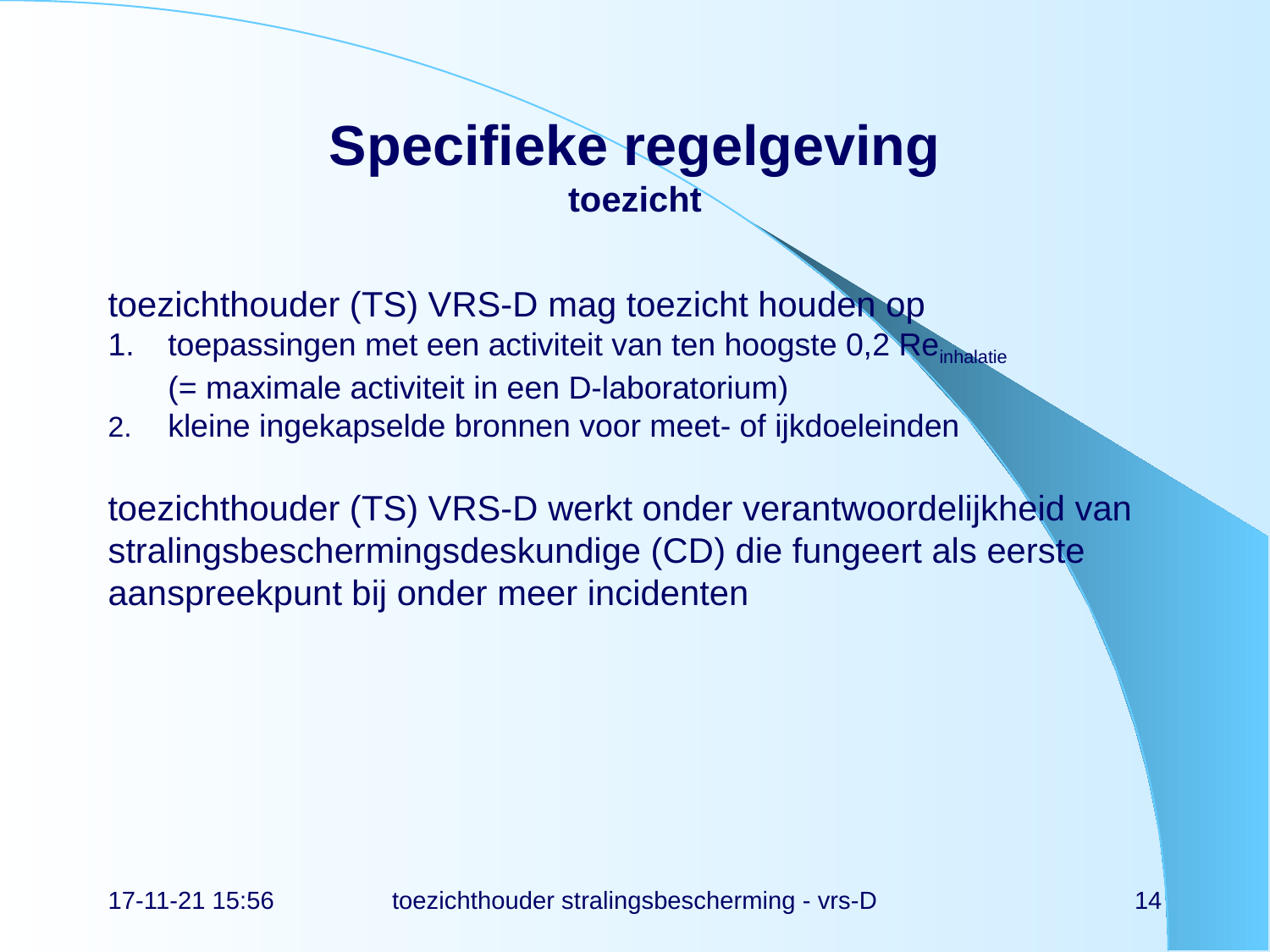

# Specifieke regelgeving toezicht
toezichthouder (TS) VRS-D mag toezicht houden op
toepassingen met een activiteit van ten hoogste 0,2 Reinhalatie
(= maximale activiteit in een D-laboratorium)
kleine ingekapselde bronnen voor meet- of ijkdoeleinden

toezichthouder (TS) VRS-D werkt onder verantwoordelijkheid van stralingsbeschermingsdeskundige (CD) die fungeert als eerste aanspreekpunt bij onder meer incidenten
17-11-21 15:56
toezichthouder stralingsbescherming - vrs-D
14